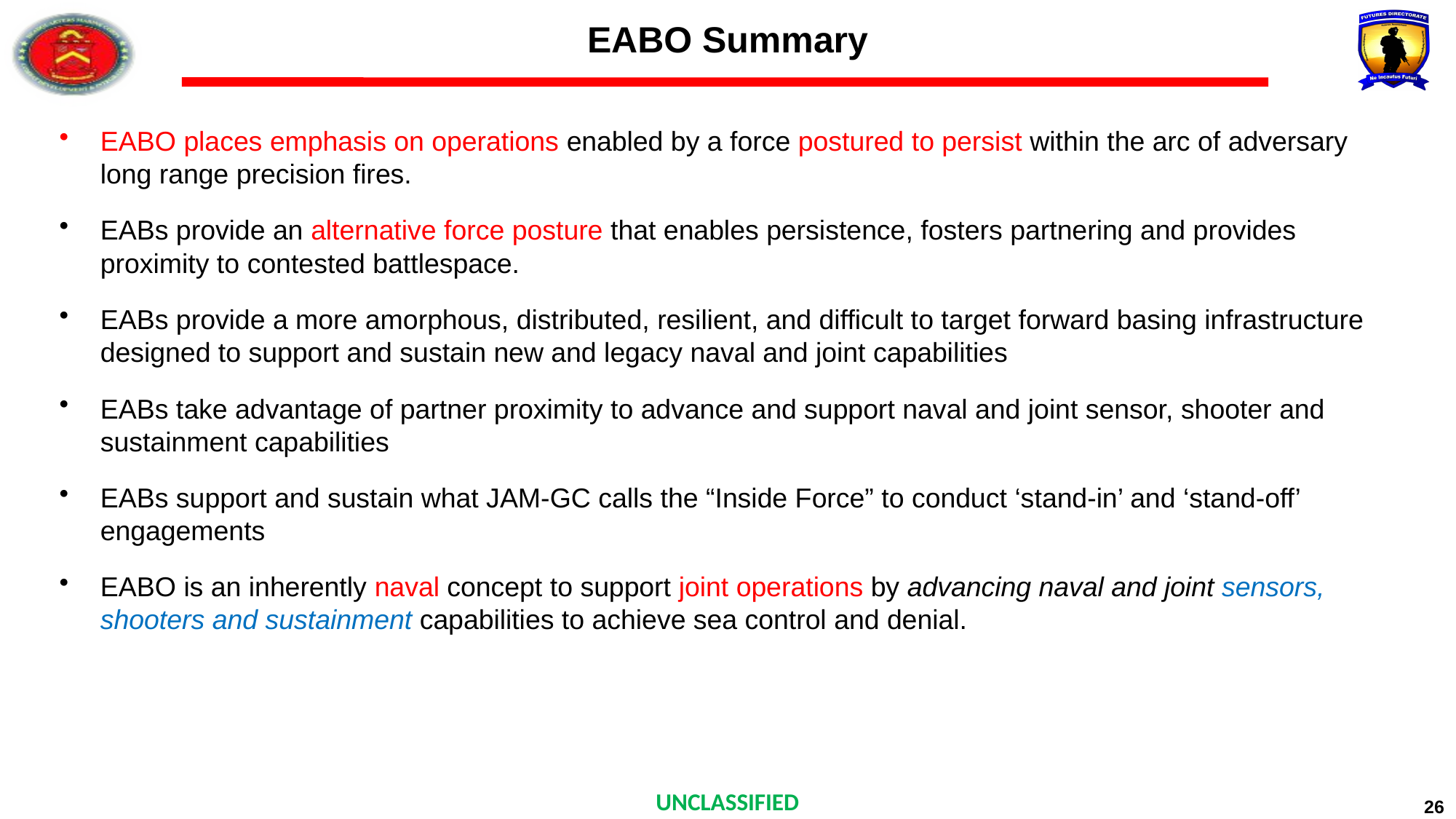

# EABO Summary
EABO places emphasis on operations enabled by a force postured to persist within the arc of adversary long range precision fires.
EABs provide an alternative force posture that enables persistence, fosters partnering and provides proximity to contested battlespace.
EABs provide a more amorphous, distributed, resilient, and difficult to target forward basing infrastructure designed to support and sustain new and legacy naval and joint capabilities
EABs take advantage of partner proximity to advance and support naval and joint sensor, shooter and sustainment capabilities
EABs support and sustain what JAM-GC calls the “Inside Force” to conduct ‘stand-in’ and ‘stand-off’ engagements
EABO is an inherently naval concept to support joint operations by advancing naval and joint sensors, shooters and sustainment capabilities to achieve sea control and denial.

26